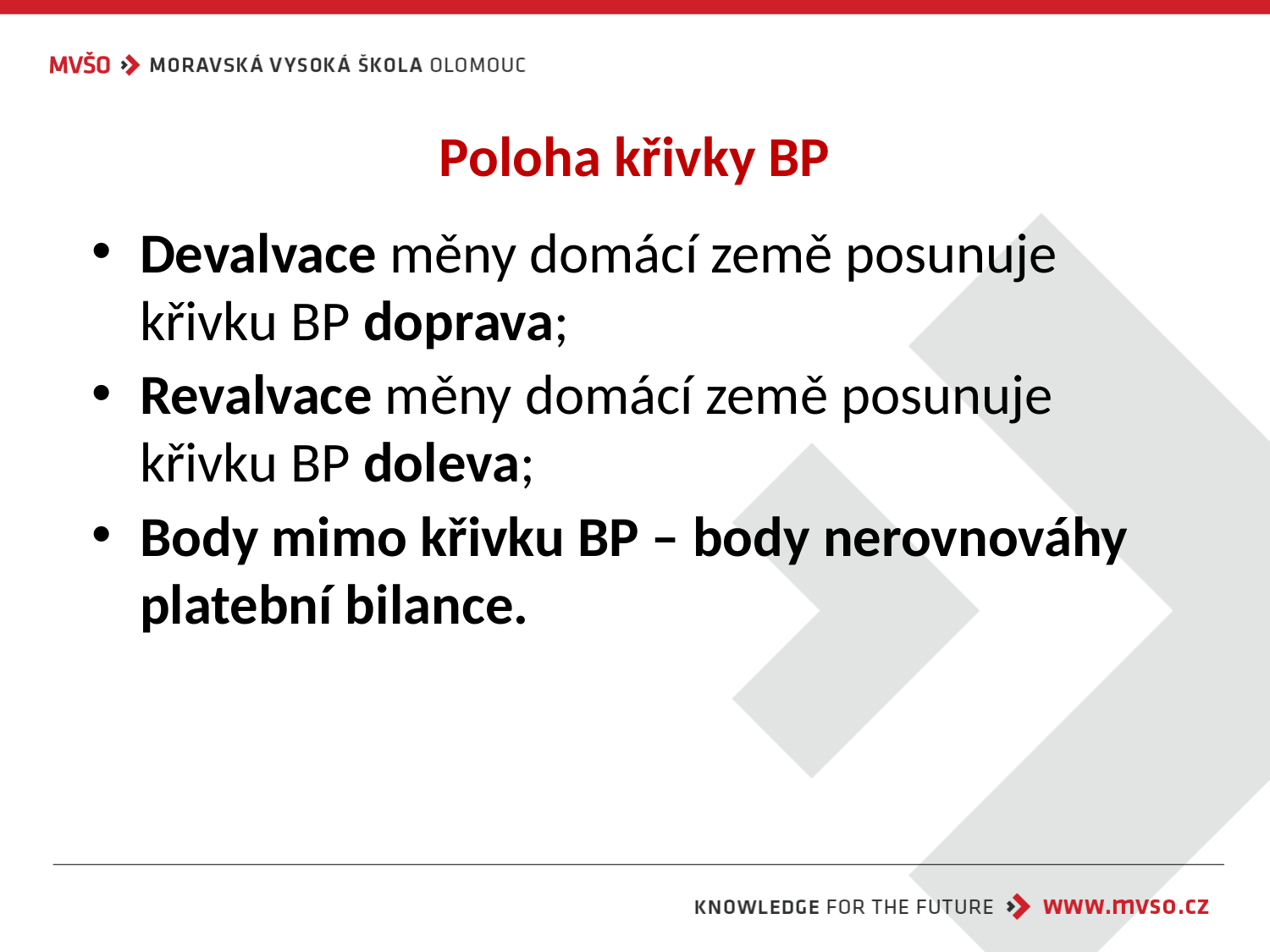

# Poloha křivky BP
Devalvace měny domácí země posunuje křivku BP doprava;
Revalvace měny domácí země posunuje křivku BP doleva;
Body mimo křivku BP – body nerovnováhy platební bilance.